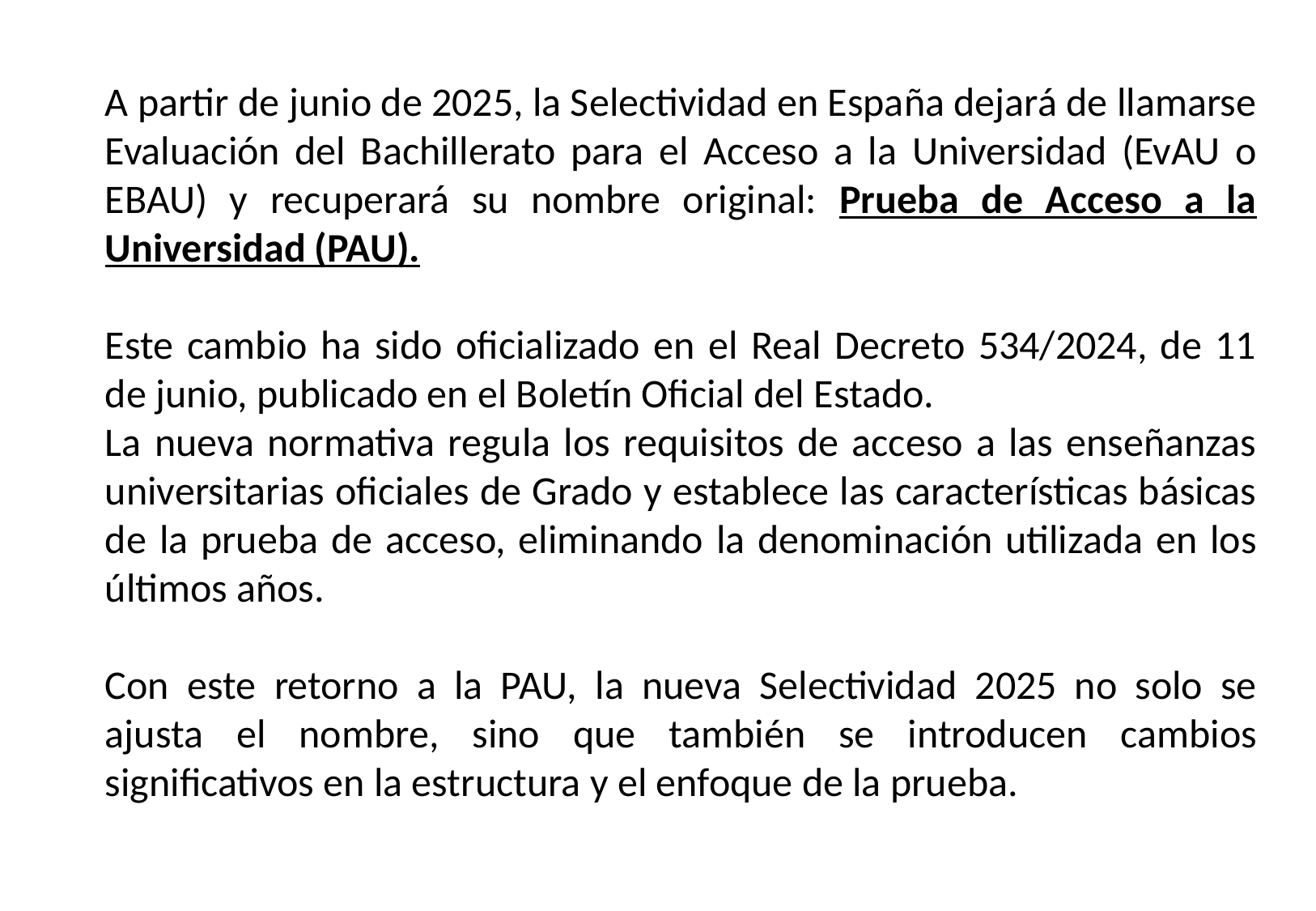

A partir de junio de 2025, la Selectividad en España dejará de llamarse Evaluación del Bachillerato para el Acceso a la Universidad (EvAU o EBAU) y recuperará su nombre original: Prueba de Acceso a la Universidad (PAU).

Este cambio ha sido oficializado en el Real Decreto 534/2024, de 11 de junio, publicado en el Boletín Oficial del Estado.
La nueva normativa regula los requisitos de acceso a las enseñanzas universitarias oficiales de Grado y establece las características básicas de la prueba de acceso, eliminando la denominación utilizada en los últimos años.

Con este retorno a la PAU, la nueva Selectividad 2025 no solo se ajusta el nombre, sino que también se introducen cambios significativos en la estructura y el enfoque de la prueba.